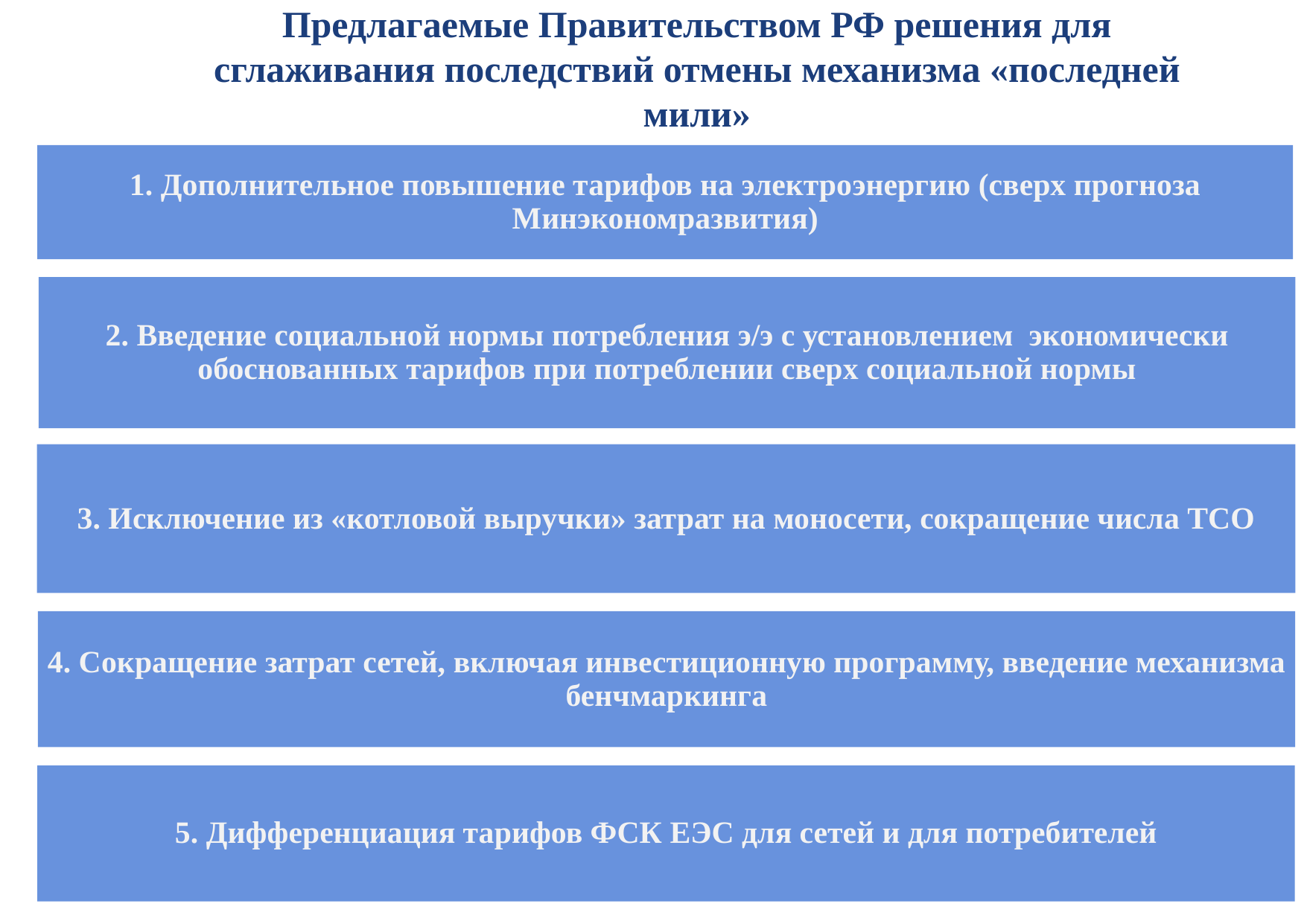

# Предлагаемые Правительством РФ решения для сглаживания последствий отмены механизма «последней мили»
1. Дополнительное повышение тарифов на электроэнергию (сверх прогноза Минэкономразвития)
2. Введение социальной нормы потребления э/э с установлением  экономически обоснованных тарифов при потреблении сверх социальной нормы
3. Исключение из «котловой выручки» затрат на моносети, сокращение числа ТСО
4. Сокращение затрат сетей, включая инвестиционную программу, введение механизма бенчмаркинга
5. Дифференциация тарифов ФСК ЕЭС для сетей и для потребителей